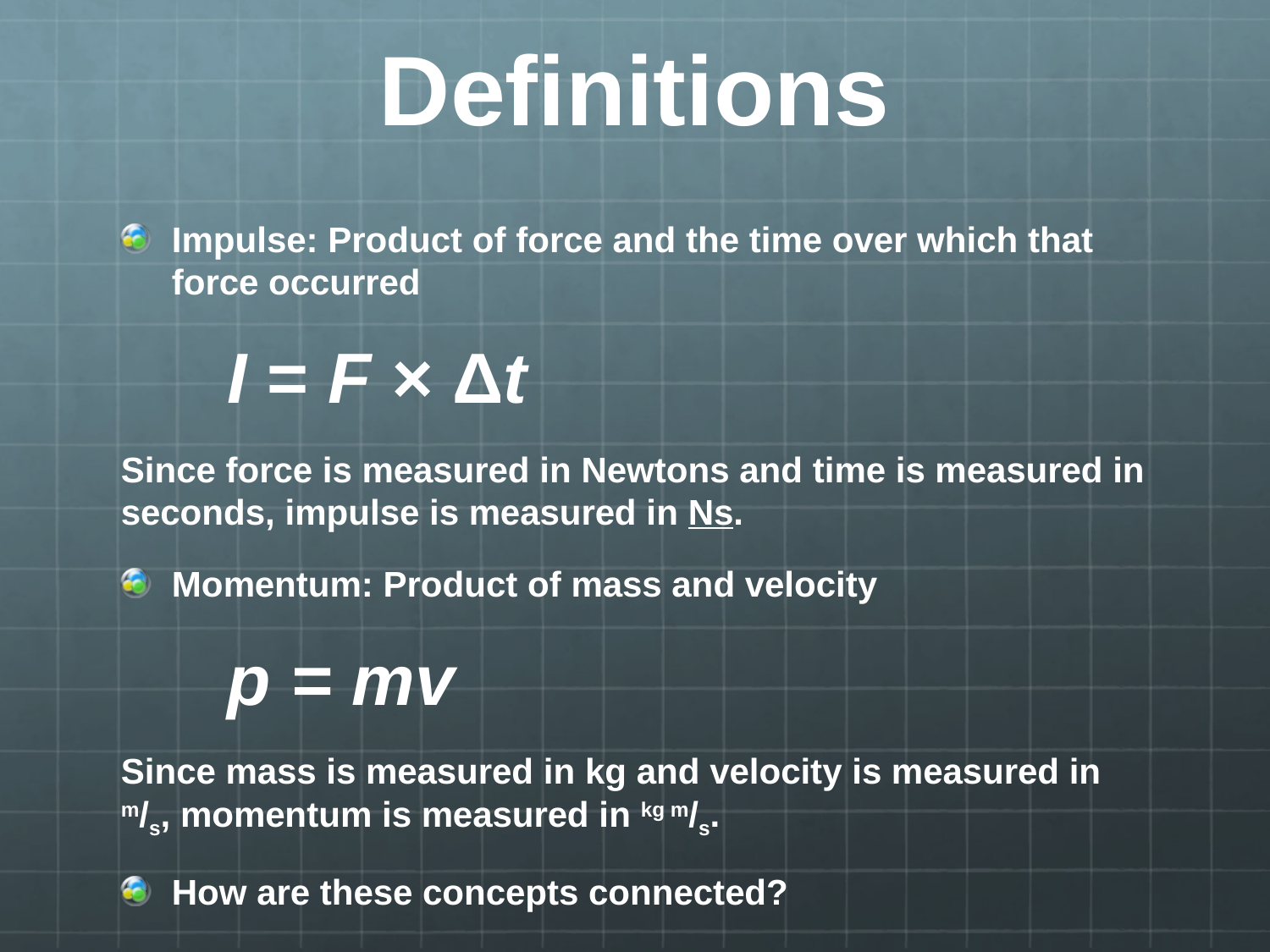

# Definitions
Impulse: Product of force and the time over which that force occurred
	I = F × Δt
Since force is measured in Newtons and time is measured in seconds, impulse is measured in Ns.
Momentum: Product of mass and velocity
	p = mv
Since mass is measured in kg and velocity is measured in m/s, momentum is measured in kg m/s.
How are these concepts connected?